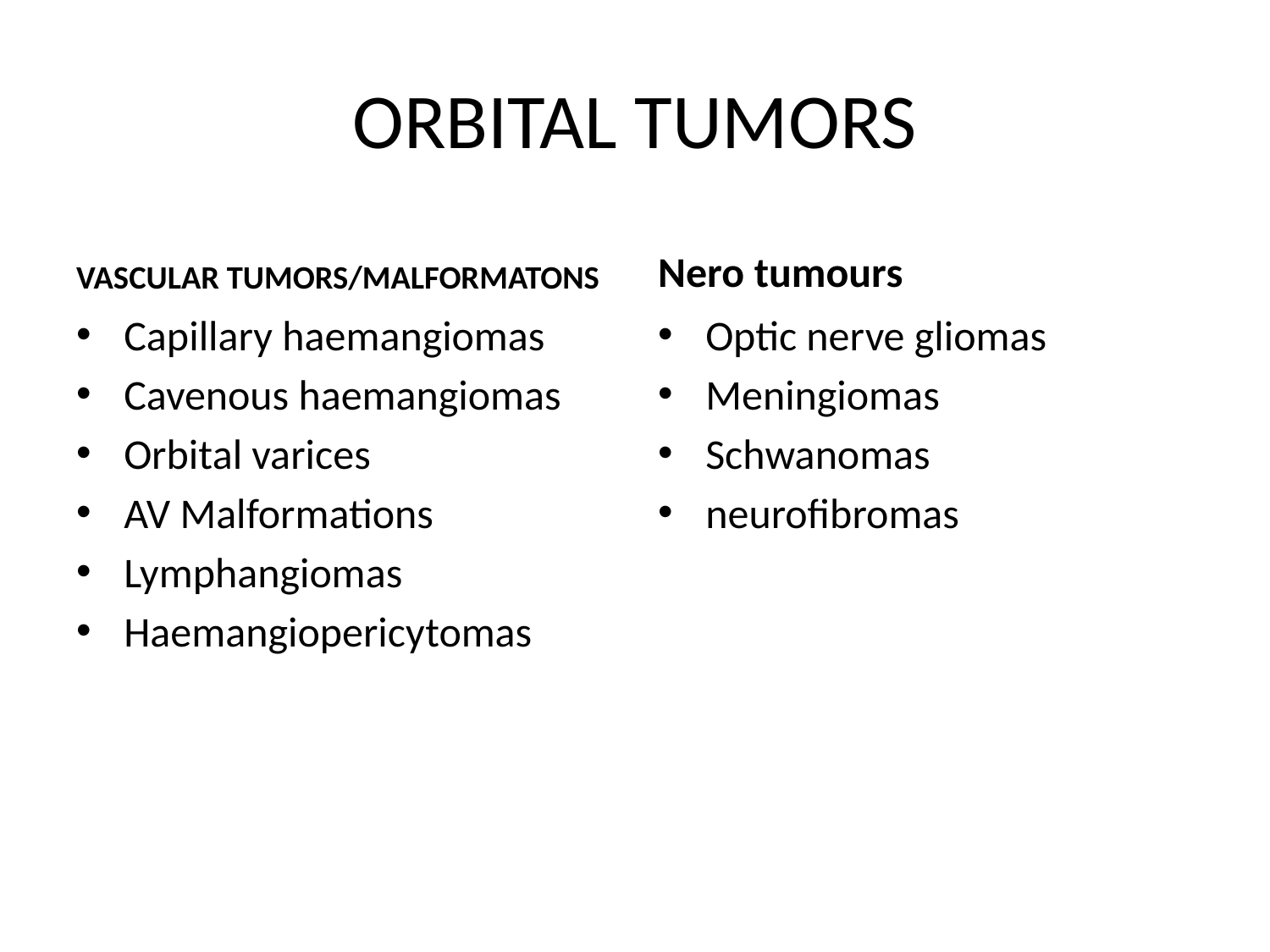

# ORBITAL TUMORS
VASCULAR TUMORS/MALFORMATONS
Nero tumours
Capillary haemangiomas
Cavenous haemangiomas
Orbital varices
AV Malformations
Lymphangiomas
Haemangiopericytomas

Optic nerve gliomas
Meningiomas
Schwanomas
neurofibromas